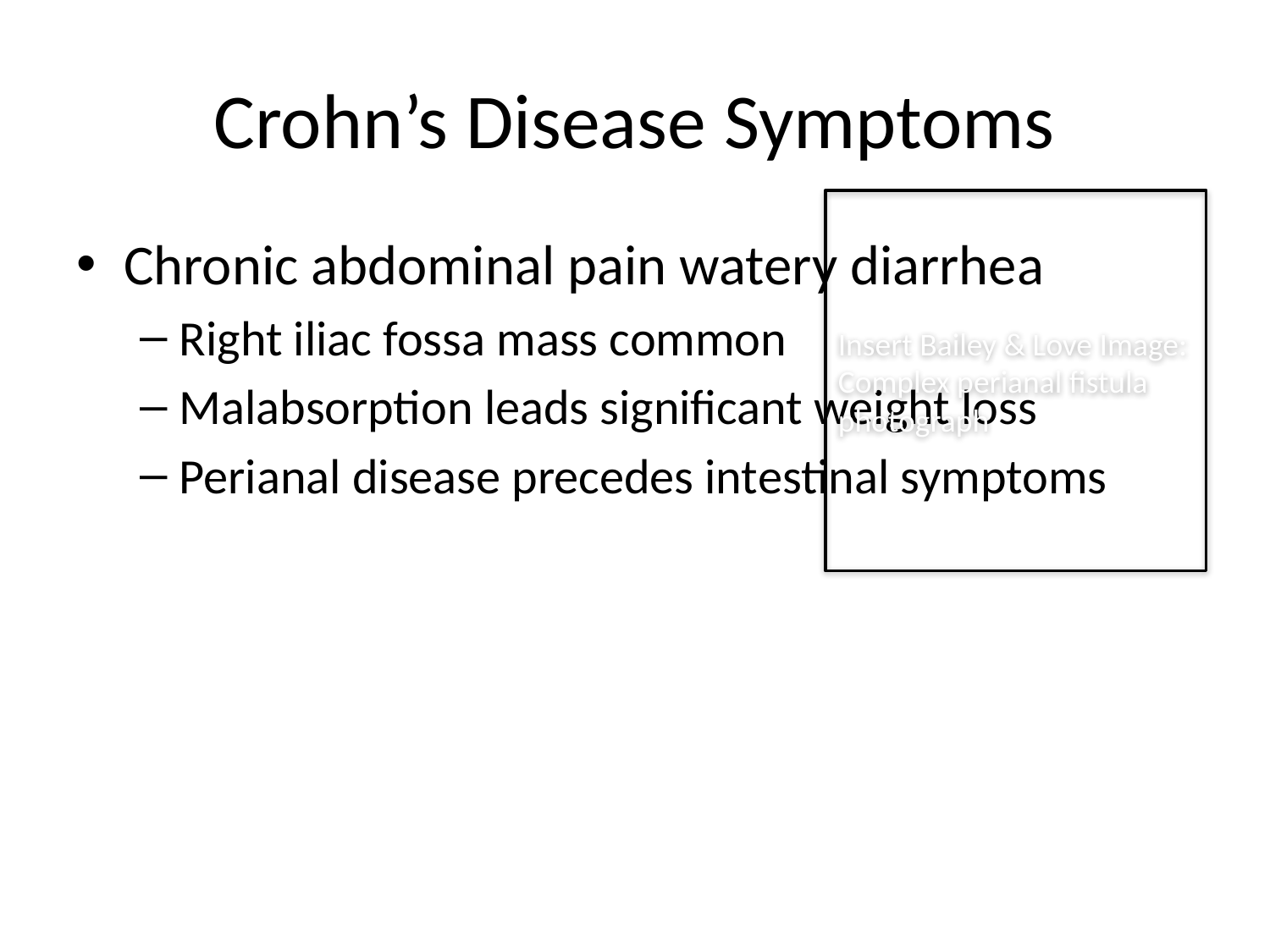

# Crohn’s Disease Symptoms
Insert Bailey & Love Image:
Complex perianal fistula photograph
Chronic abdominal pain watery diarrhea
Right iliac fossa mass common
Malabsorption leads significant weight loss
Perianal disease precedes intestinal symptoms